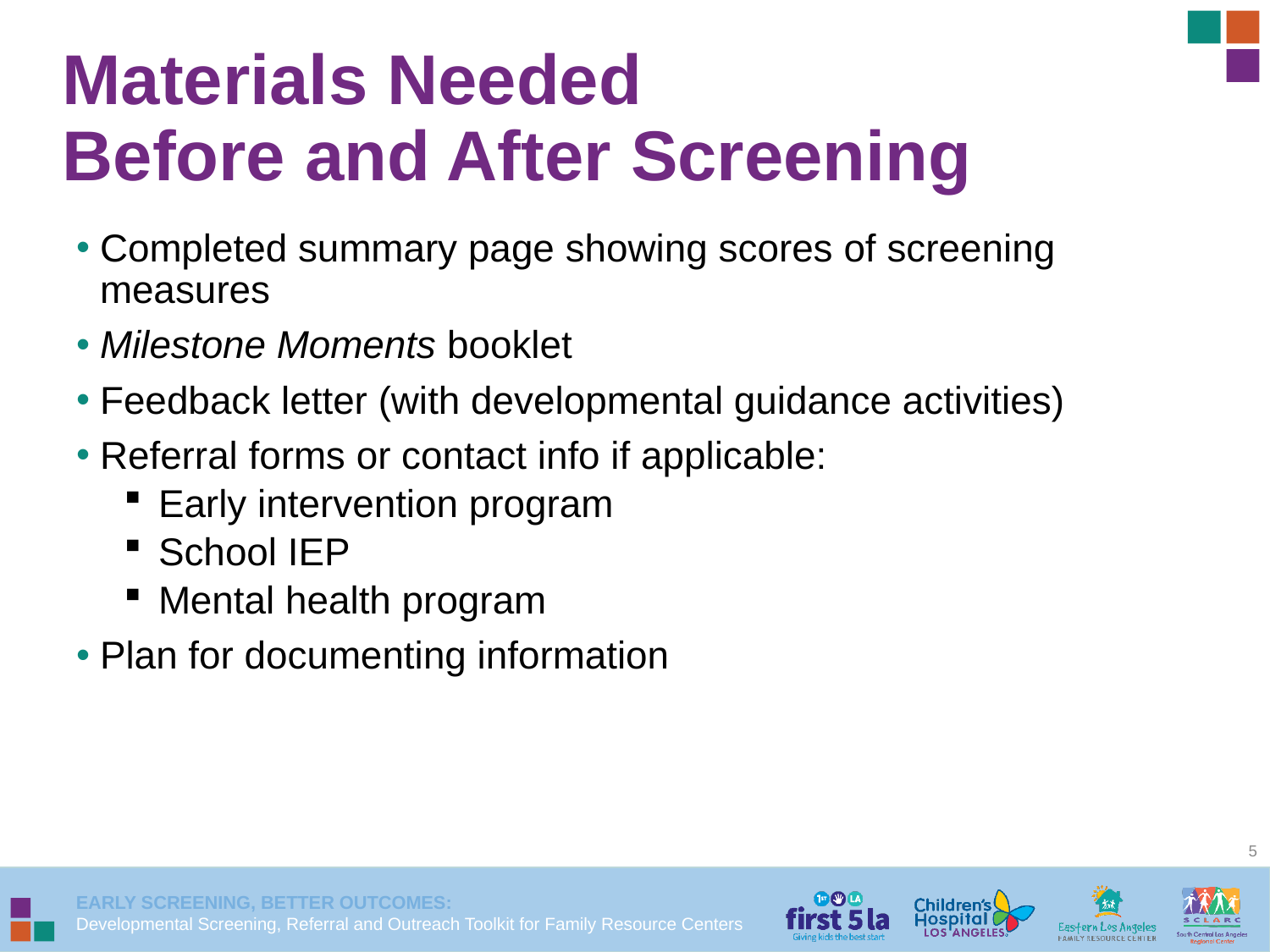

Materials Needed
Before and After Screening
Completed summary page showing scores of screening measures
Milestone Moments booklet
Feedback letter (with developmental guidance activities)
Referral forms or contact info if applicable:
 Early intervention program
 School IEP
 Mental health program
Plan for documenting information
5